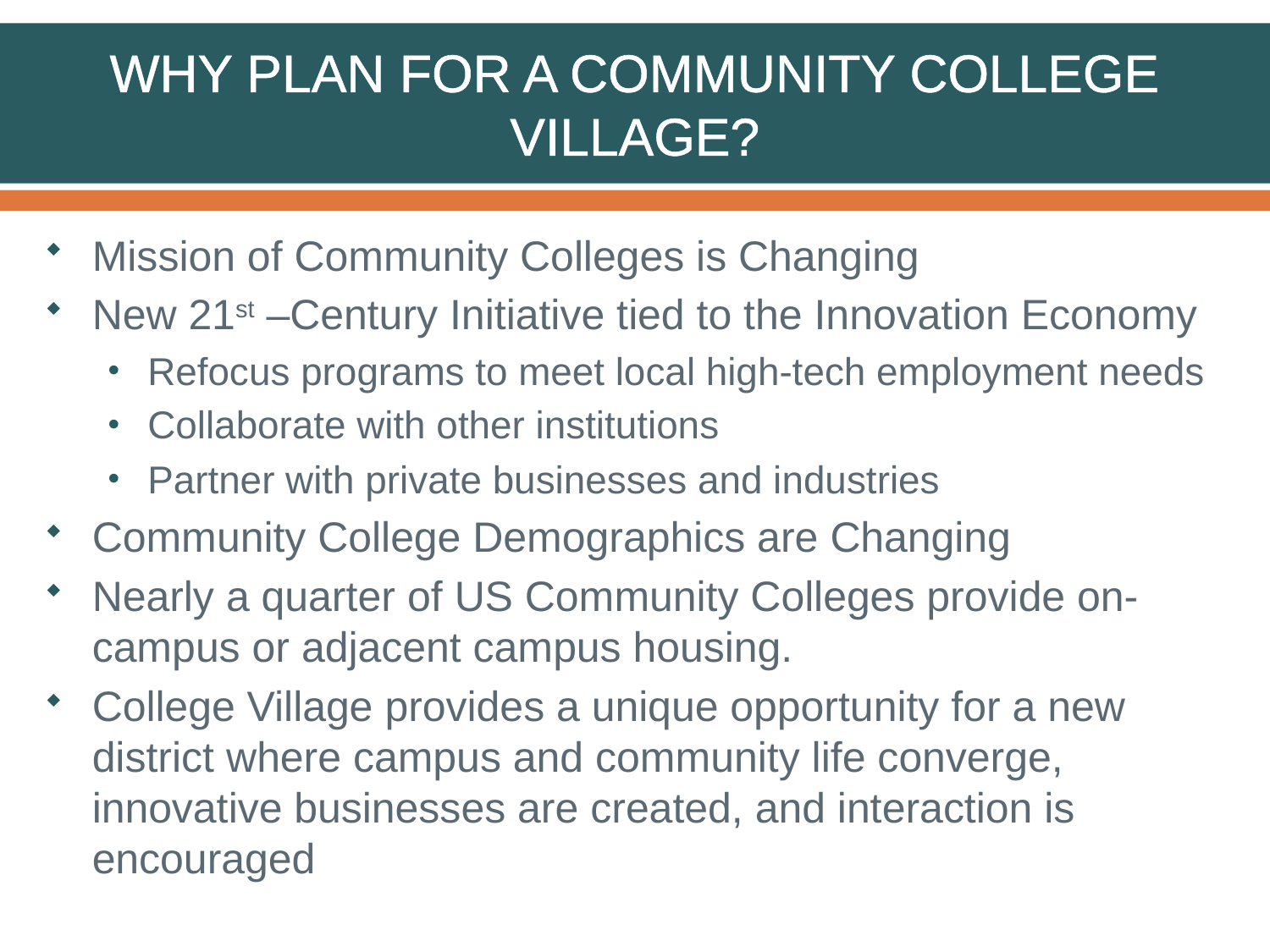

# WHY PLAN FOR A COMMUNITY COLLEGE VILLAGE?
Mission of Community Colleges is Changing
New 21st –Century Initiative tied to the Innovation Economy
Refocus programs to meet local high-tech employment needs
Collaborate with other institutions
Partner with private businesses and industries
Community College Demographics are Changing
Nearly a quarter of US Community Colleges provide on-campus or adjacent campus housing.
College Village provides a unique opportunity for a new district where campus and community life converge, innovative businesses are created, and interaction is encouraged